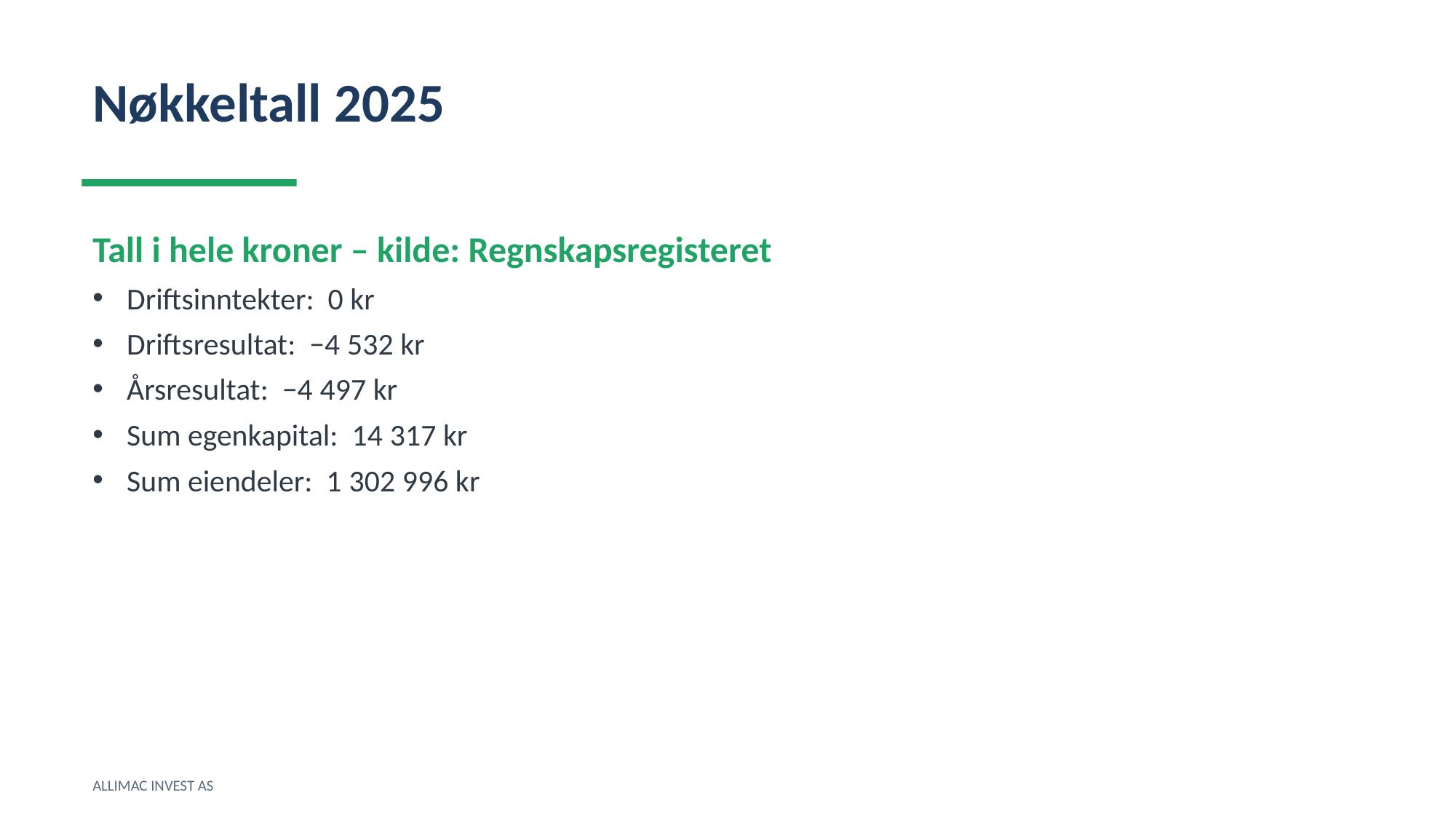

Nøkkeltall 2025

Tall i hele kroner – kilde: Regnskapsregisteret
Driftsinntekter:  0 kr
Driftsresultat:  −4 532 kr
Årsresultat:  −4 497 kr
Sum egenkapital:  14 317 kr
Sum eiendeler:  1 302 996 kr
ALLIMAC INVEST AS